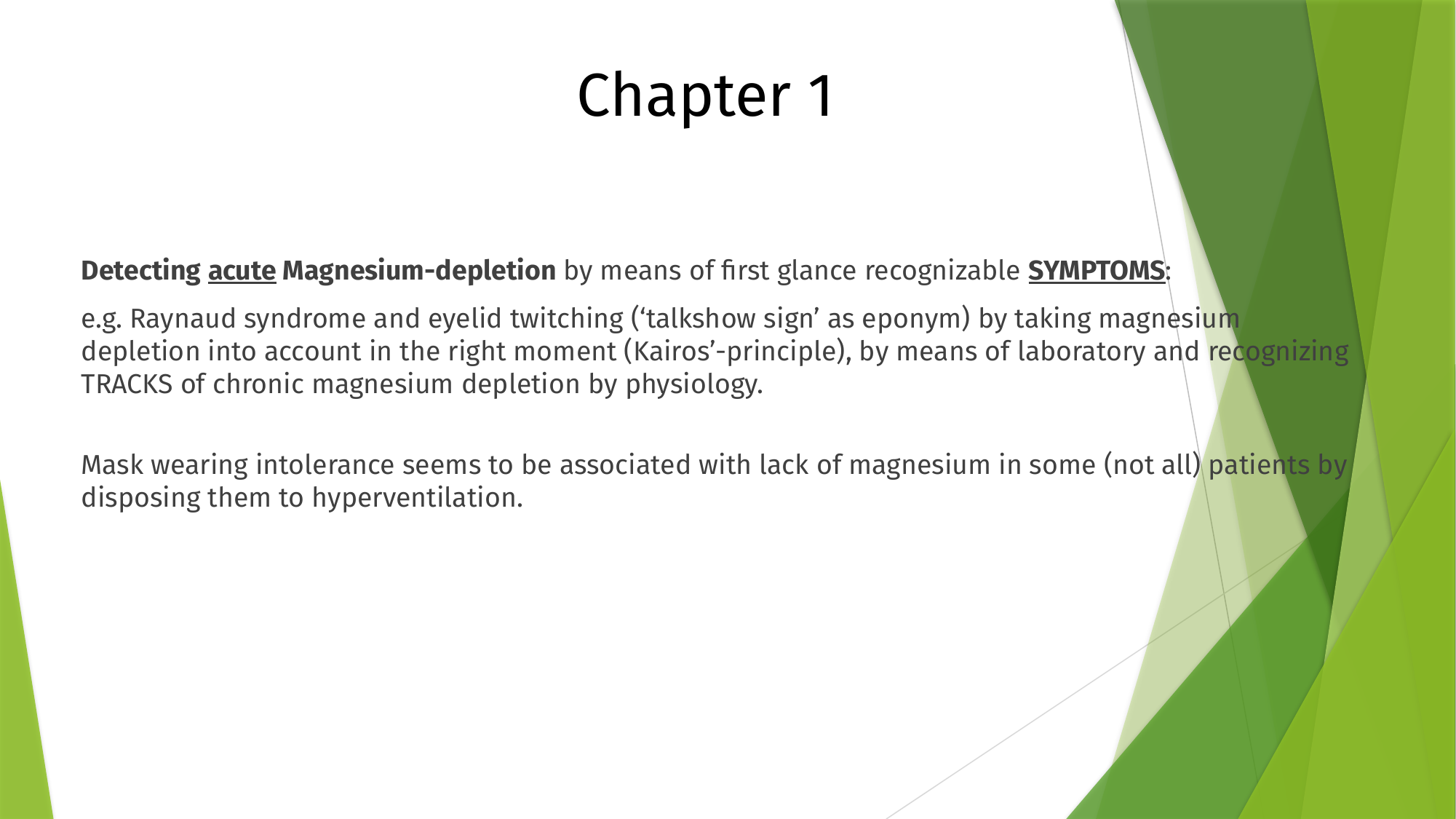

Chapter 1
Detecting acute Magnesium-depletion by means of first glance recognizable SYMPTOMS:
e.g. Raynaud syndrome and eyelid twitching (‘talkshow sign’ as eponym) by taking magnesium depletion into account in the right moment (Kairos’-principle), by means of laboratory and recognizing TRACKS of chronic magnesium depletion by physiology.
Mask wearing intolerance seems to be associated with lack of magnesium in some (not all) patients by disposing them to hyperventilation.